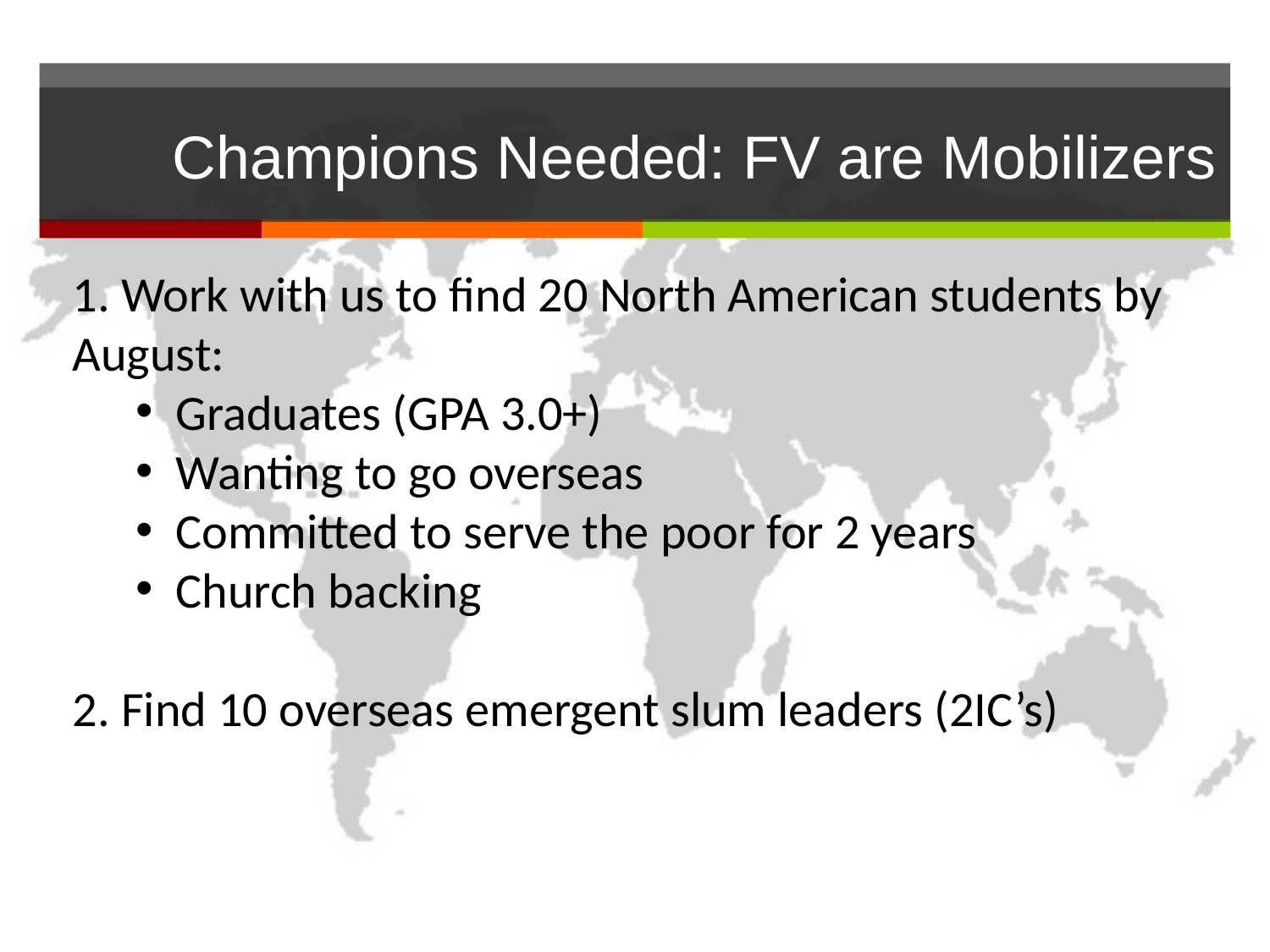

# Champions Needed: FV are Mobilizers
1. Work with us to find 20 North American students by August:
Graduates (GPA 3.0+)
Wanting to go overseas
Committed to serve the poor for 2 years
Church backing

2. Find 10 overseas emergent slum leaders (2IC’s)